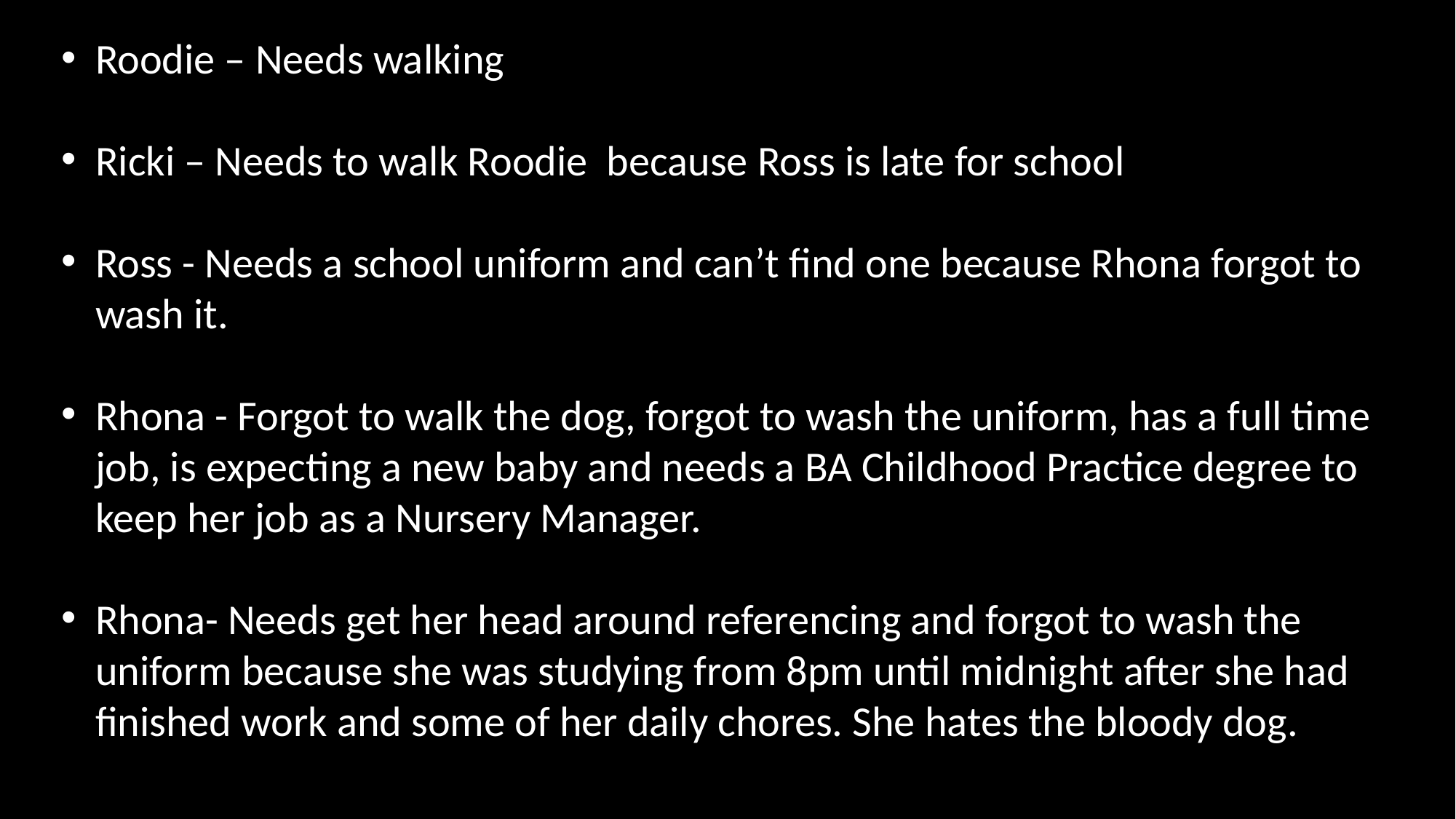

Roodie – Needs walking

Ricki – Needs to walk Roodie  because Ross is late for school

Ross - Needs a school uniform and can’t find one because Rhona forgot to wash it.

Rhona - Forgot to walk the dog, forgot to wash the uniform, has a full time job, is expecting a new baby and needs a BA Childhood Practice degree to keep her job as a Nursery Manager.

Rhona- Needs get her head around referencing and forgot to wash the uniform because she was studying from 8pm until midnight after she had finished work and some of her daily chores. She hates the bloody dog.